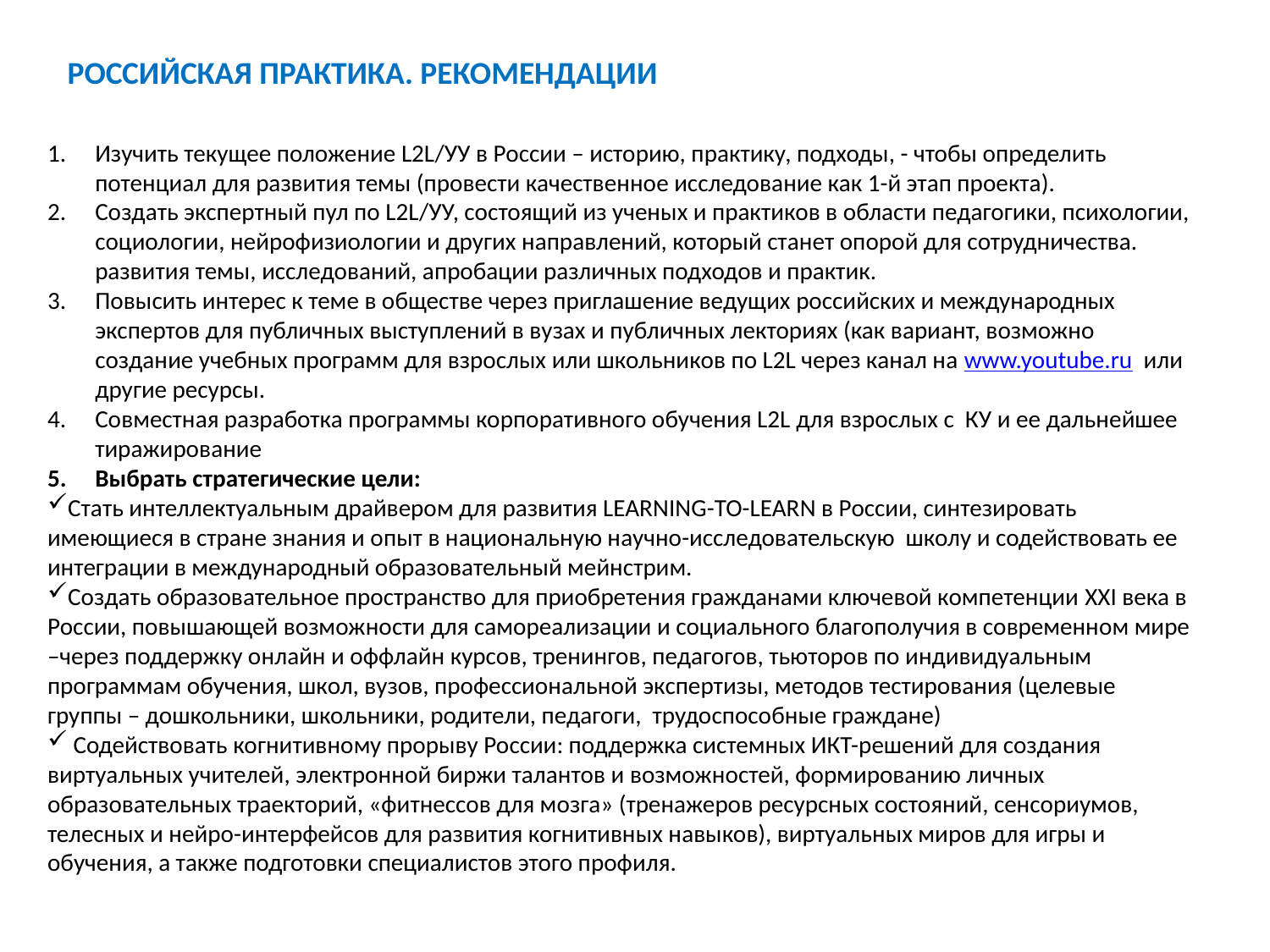

Изучить текущее положение L2L/УУ в России – историю, практику, подходы, - чтобы определить потенциал для развития темы (провести качественное исследование как 1-й этап проекта).
Создать экспертный пул по L2L/УУ, состоящий из ученых и практиков в области педагогики, психологии, социологии, нейрофизиологии и других направлений, который станет опорой для сотрудничества. развития темы, исследований, апробации различных подходов и практик.
Повысить интерес к теме в обществе через приглашение ведущих российских и международных  экспертов для публичных выступлений в вузах и публичных лекториях (как вариант, возможно создание учебных программ для взрослых или школьников по L2L через канал на www.youtube.ru  или другие ресурсы.
Совместная разработка программы корпоративного обучения L2L для взрослых с  КУ и ее дальнейшее тиражирование
Выбрать стратегические цели:
Стать интеллектуальным драйвером для развития LEARNING-TO-LEARN в России, синтезировать имеющиеся в стране знания и опыт в национальную научно-исследовательскую  школу и содействовать ее интеграции в международный образовательный мейнстрим.
Создать образовательное пространство для приобретения гражданами ключевой компетенции XXI века в России, повышающей возможности для самореализации и социального благополучия в современном мире –через поддержку онлайн и оффлайн курсов, тренингов, педагогов, тьюторов по индивидуальным программам обучения, школ, вузов, профессиональной экспертизы, методов тестирования (целевые группы – дошкольники, школьники, родители, педагоги,  трудоспособные граждане)
 Содействовать когнитивному прорыву России: поддержка системных ИКТ-решений для создания виртуальных учителей, электронной биржи талантов и возможностей, формированию личных образовательных траекторий, «фитнессов для мозга» (тренажеров ресурсных состояний, сенсориумов, телесных и нейро-интерфейсов для развития когнитивных навыков), виртуальных миров для игры и обучения, а также подготовки специалистов этого профиля.

РОССИЙСКАЯ ПРАКТИКА. РЕКОМЕНДАЦИИ